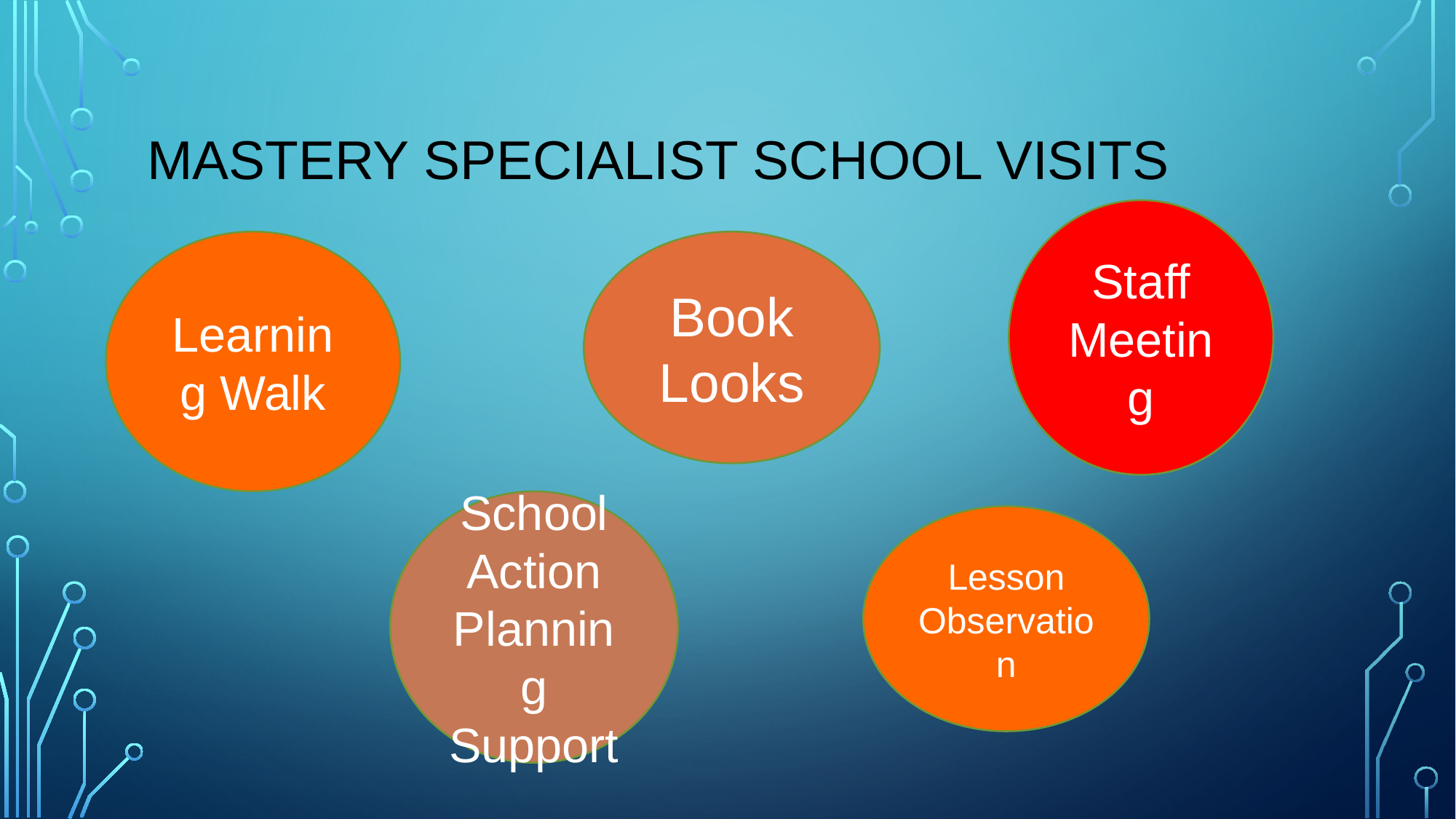

# Mastery Specialist School Visits
Staff Meeting
Learning Walk
Book Looks
School Action Planning Support
Lesson Observation